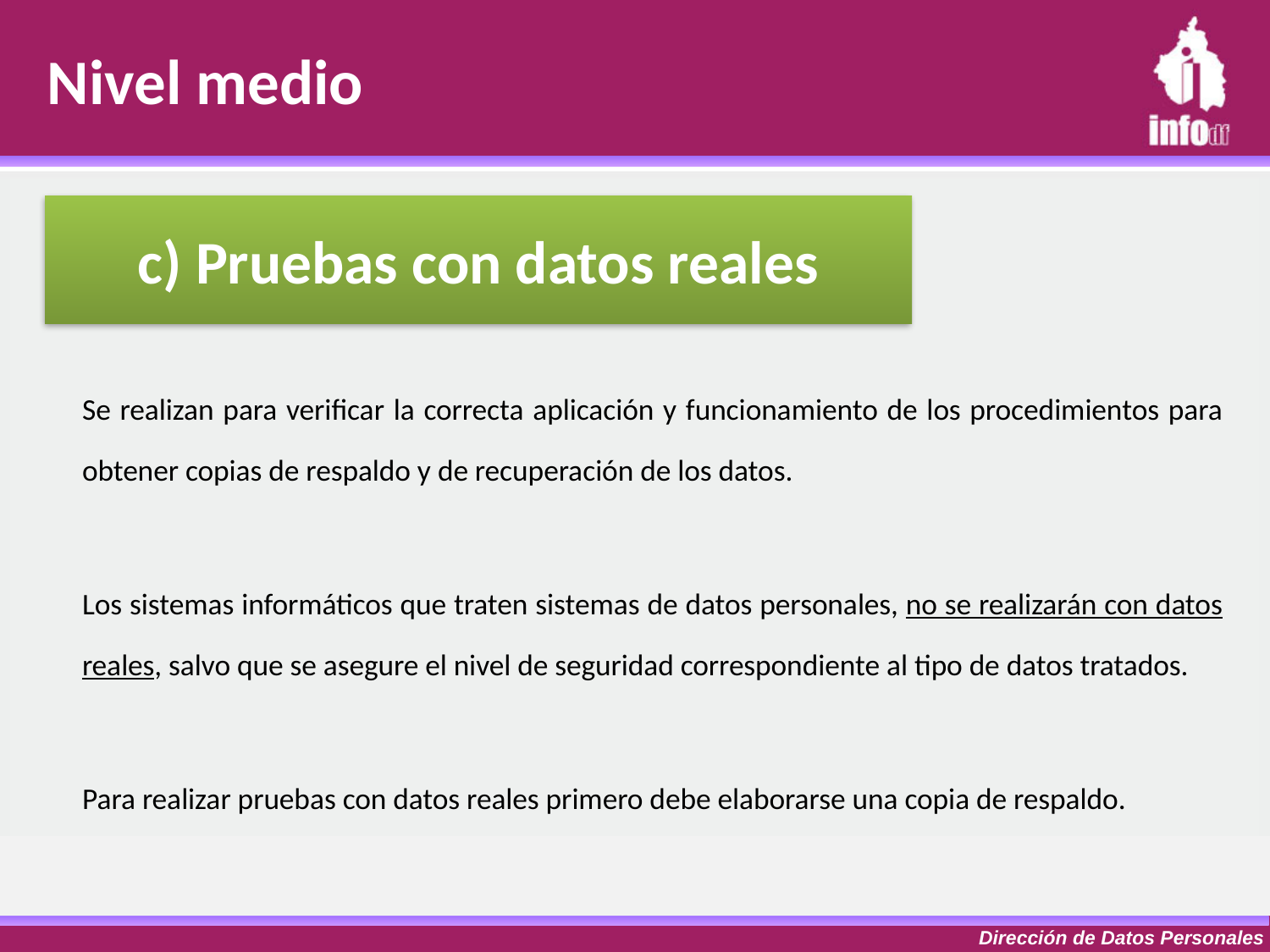

Nivel medio

# c) Pruebas con datos reales

Se realizan para verificar la correcta aplicación y funcionamiento de los procedimientos para obtener copias de respaldo y de recuperación de los datos.

Los sistemas informáticos que traten sistemas de datos personales, no se realizarán con datos reales, salvo que se asegure el nivel de seguridad correspondiente al tipo de datos tratados.

Para realizar pruebas con datos reales primero debe elaborarse una copia de respaldo.